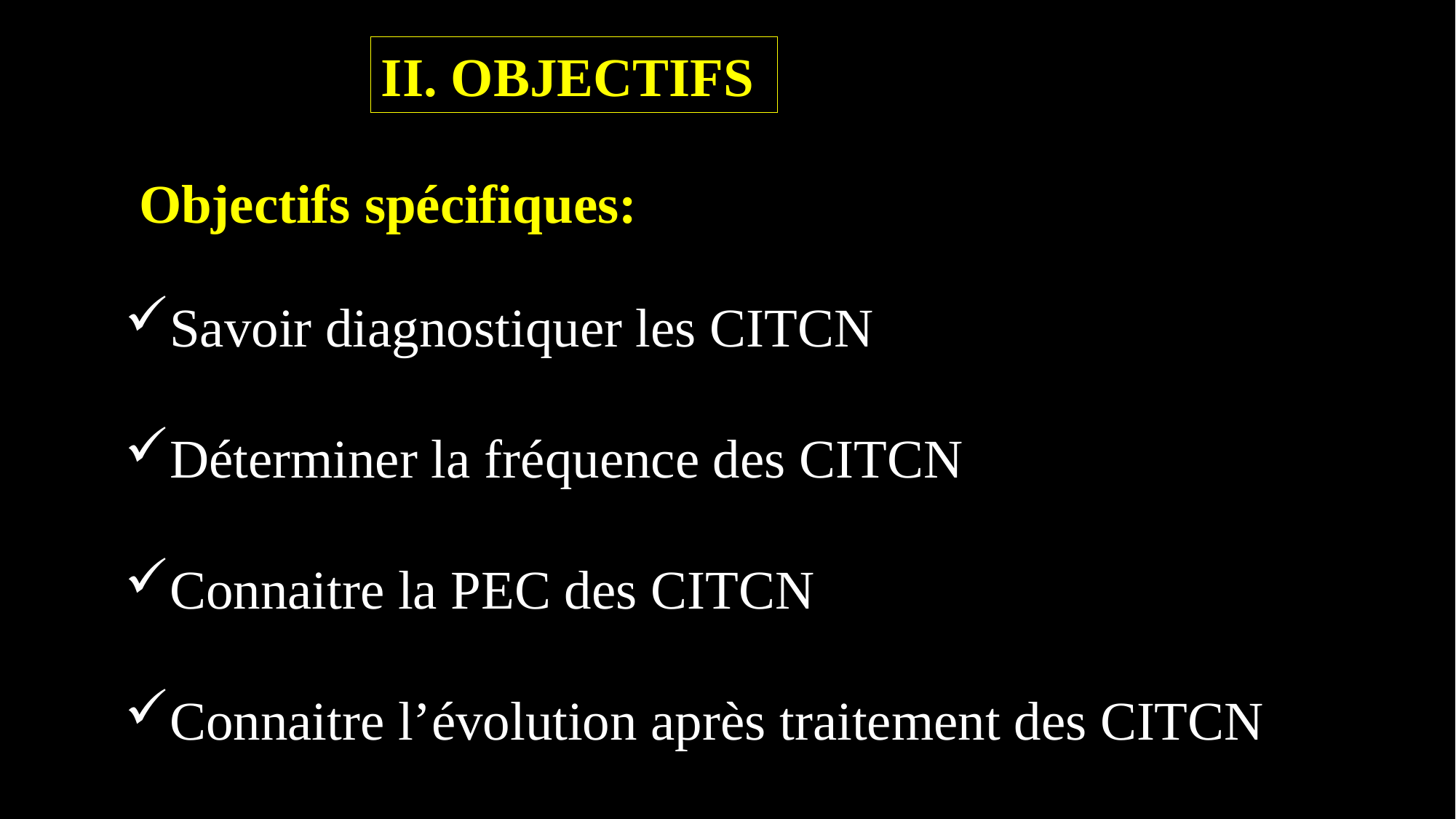

II. OBJECTIFS
Objectifs spécifiques:
Objectifs spécifiques:
Savoir diagnostiquer les CITCN

Déterminer la fréquence des CITCN

Connaitre la PEC des CITCN

Connaitre l’évolution après traitement des CITCN